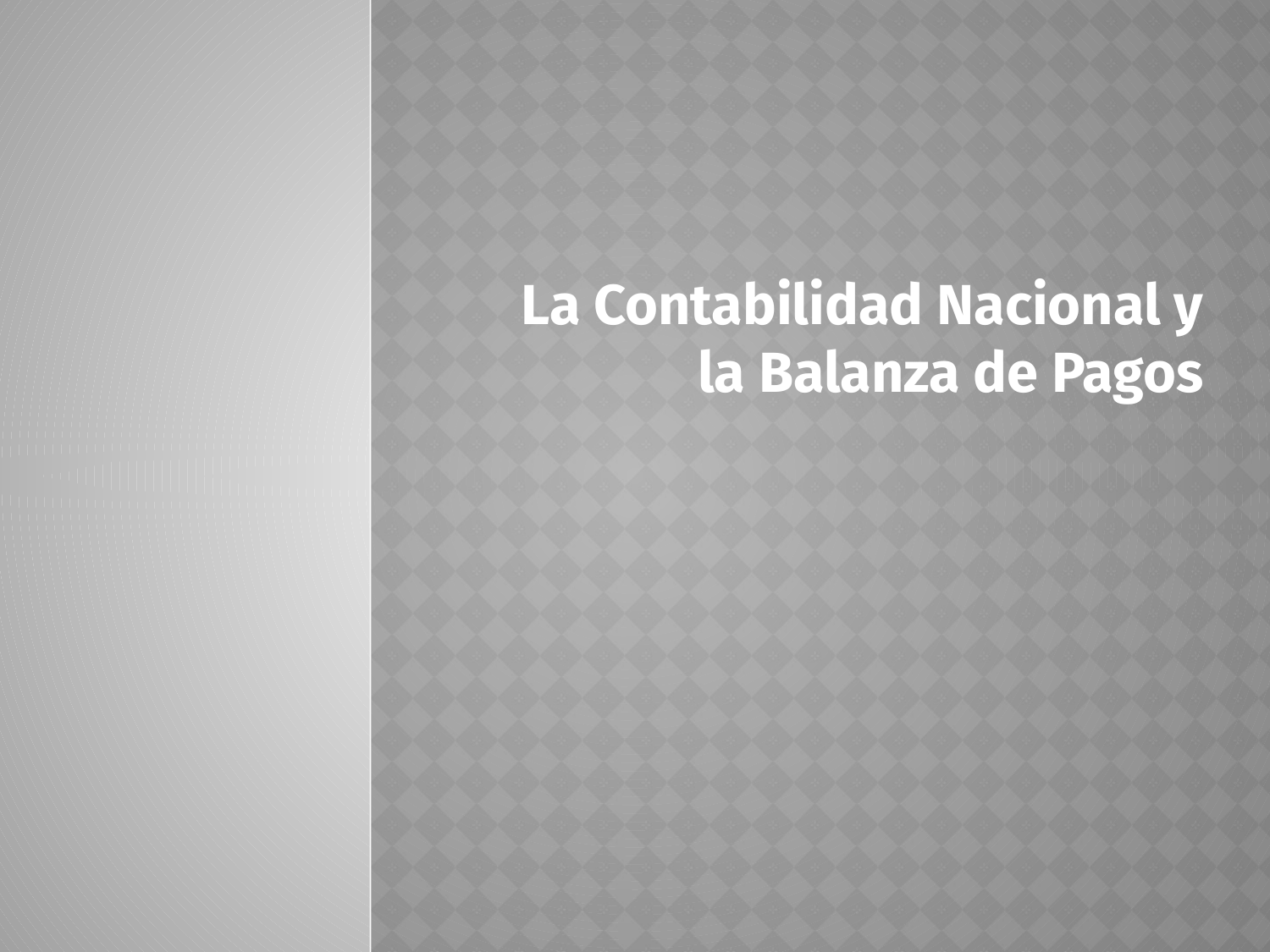

La Contabilidad Nacional y la Balanza de Pagos